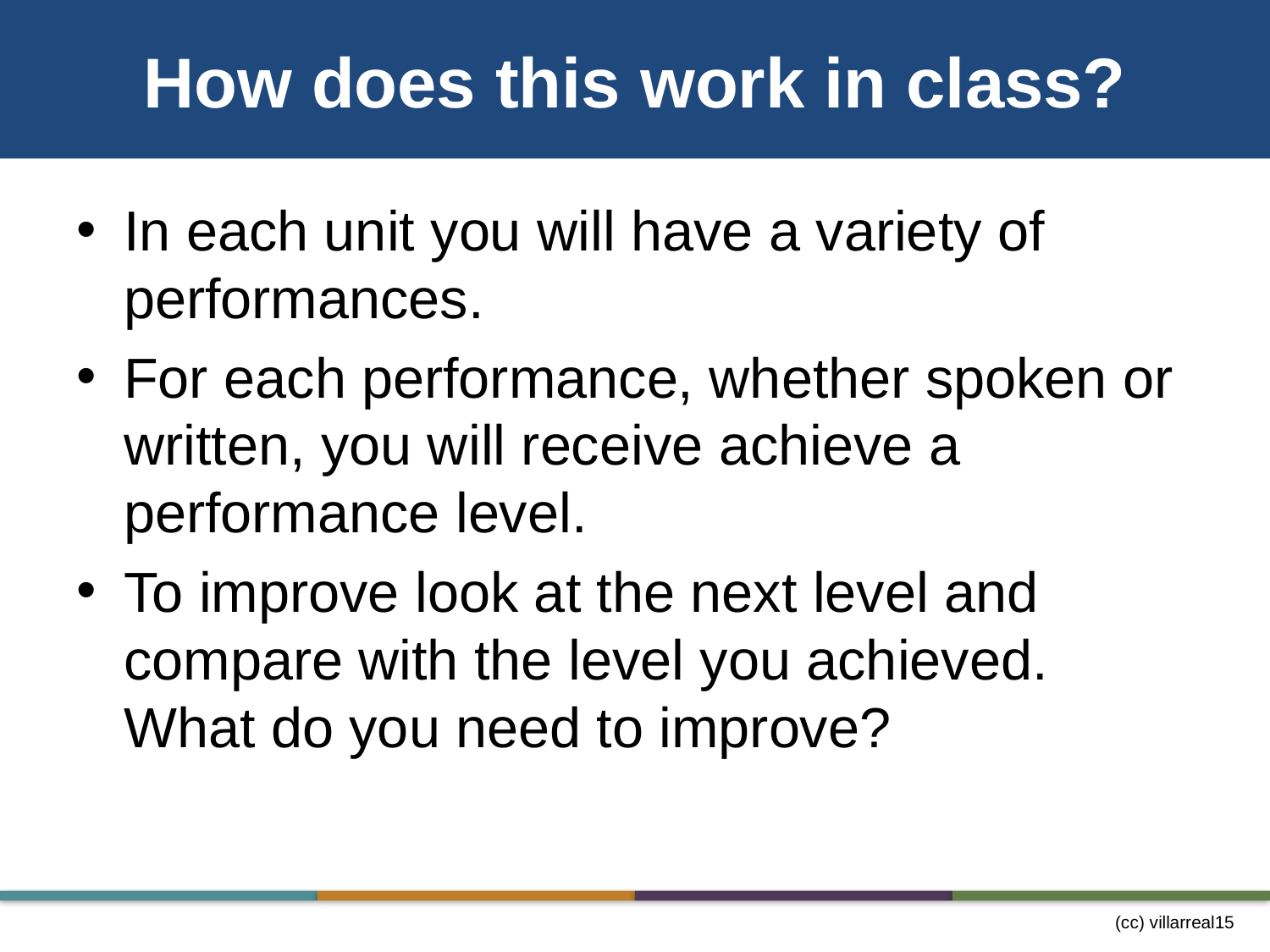

# How does this work in class?
In each unit you will have a variety of performances.
For each performance, whether spoken or written, you will receive achieve a performance level.
To improve look at the next level and compare with the level you achieved. What do you need to improve?

(cc) villarreal15